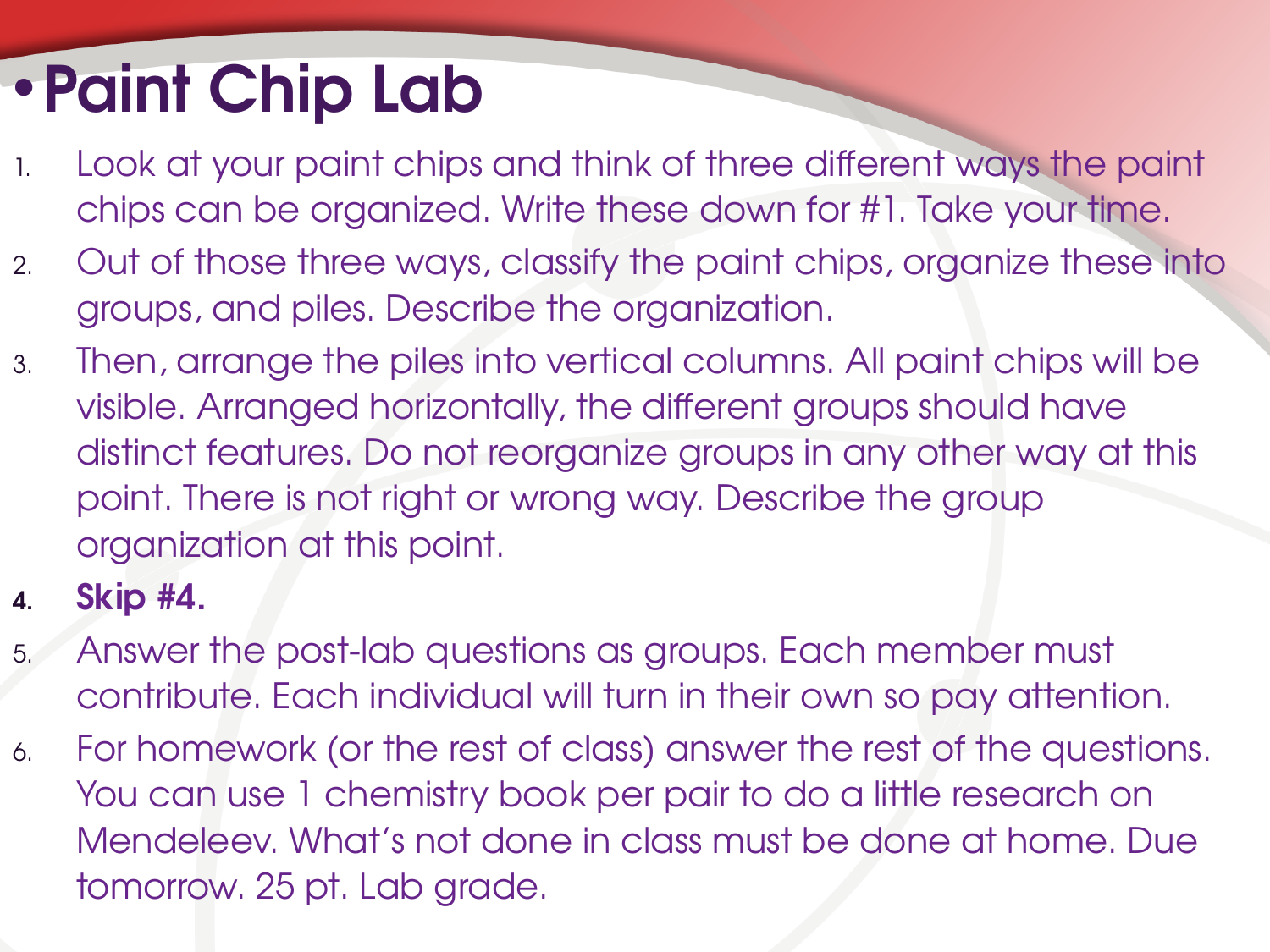

# Paint Chip Lab
Look at your paint chips and think of three different ways the paint chips can be organized. Write these down for #1. Take your time.
Out of those three ways, classify the paint chips, organize these into groups, and piles. Describe the organization.
Then, arrange the piles into vertical columns. All paint chips will be visible. Arranged horizontally, the different groups should have distinct features. Do not reorganize groups in any other way at this point. There is not right or wrong way. Describe the group organization at this point.
Skip #4.
Answer the post-lab questions as groups. Each member must contribute. Each individual will turn in their own so pay attention.
For homework (or the rest of class) answer the rest of the questions. You can use 1 chemistry book per pair to do a little research on Mendeleev. What’s not done in class must be done at home. Due tomorrow. 25 pt. Lab grade.